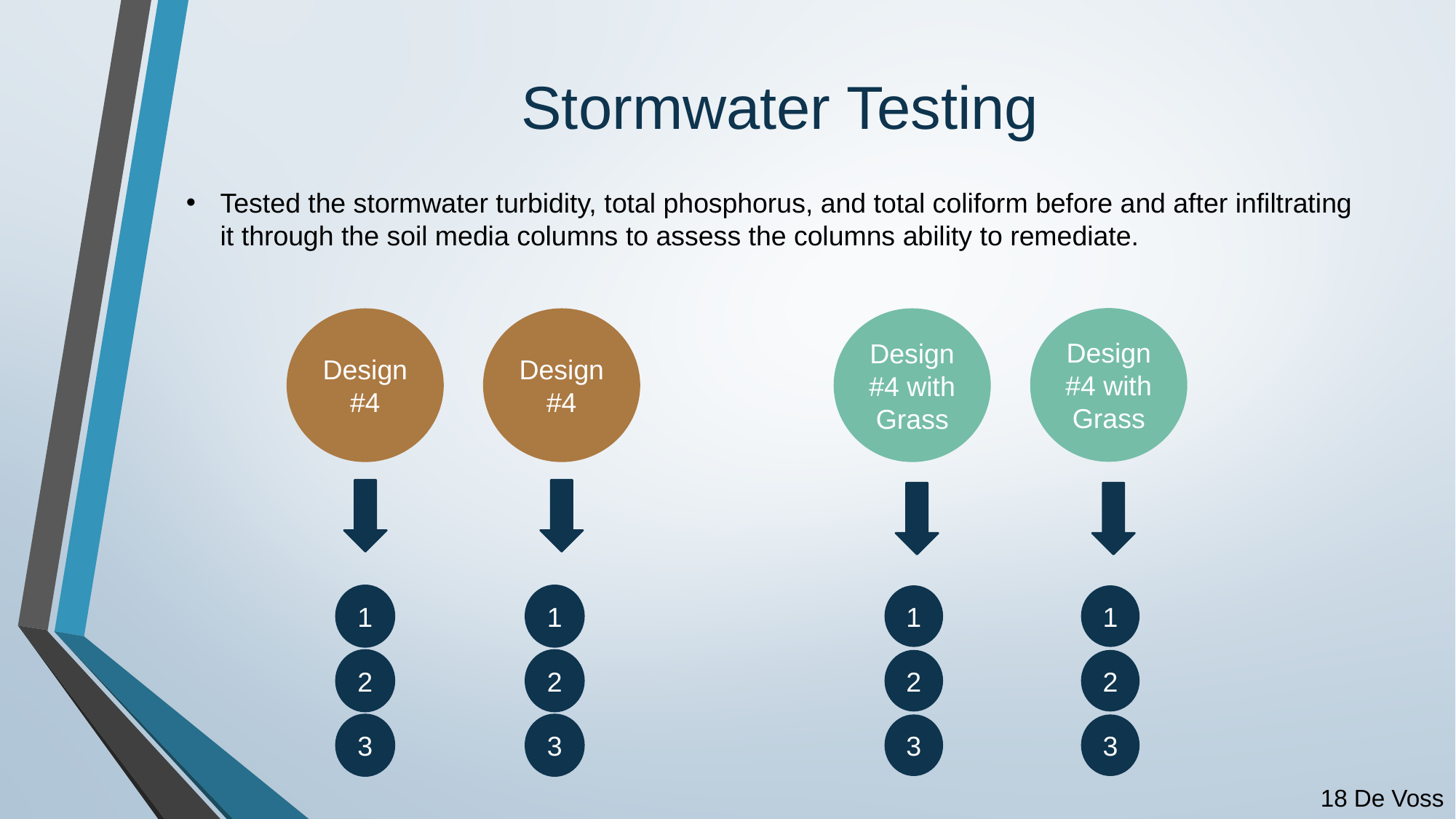

# Stormwater Testing
Tested the stormwater turbidity, total phosphorus, and total coliform before and after infiltrating it through the soil media columns to assess the columns ability to remediate.
Design #4 with Grass
Design #4
Design #4
Design #4 with Grass

1
1
1
1
2
2
2
2
3
3
3
3
18 De Voss